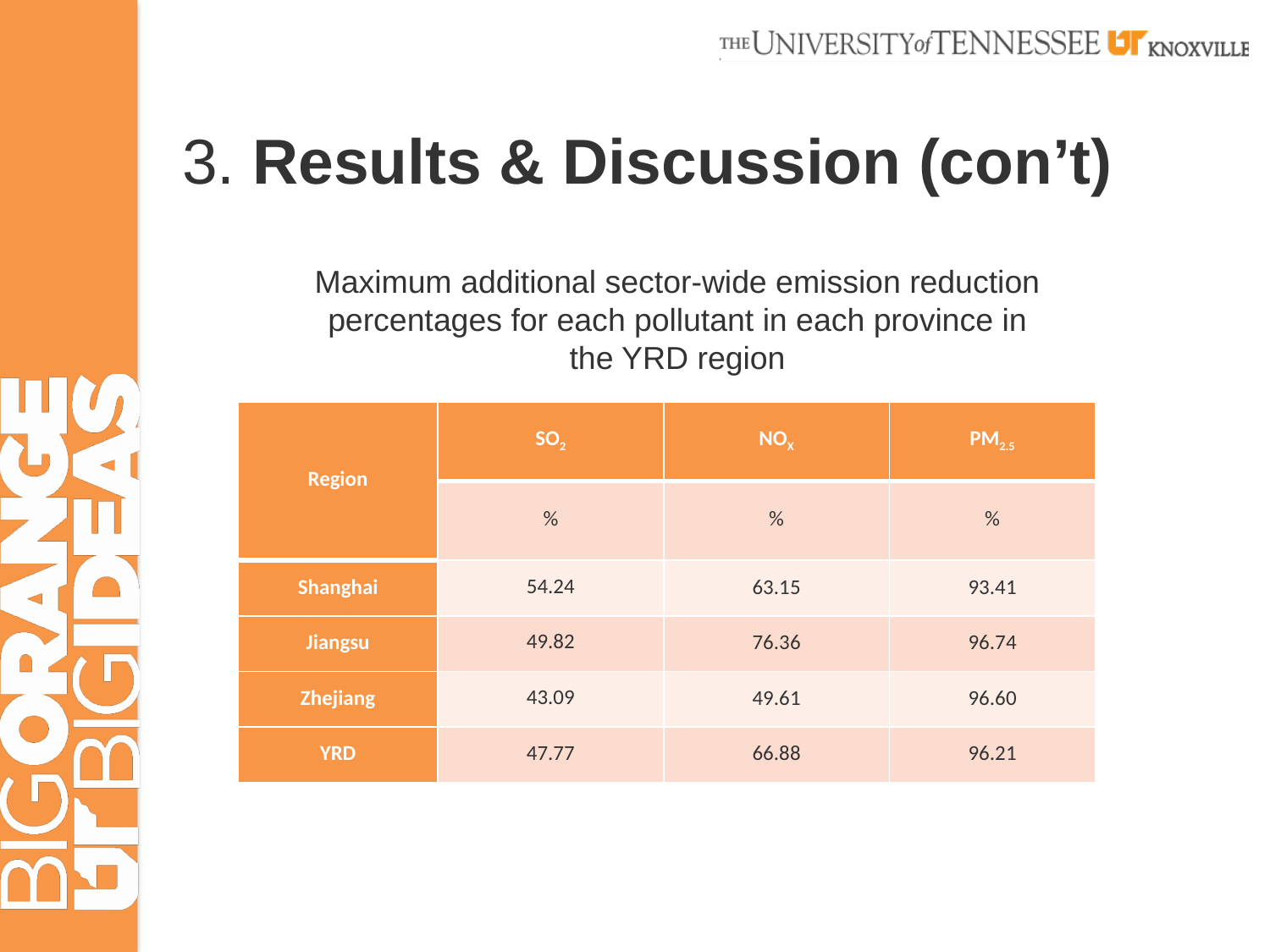

# 3. Results & Discussion (con’t)

Maximum additional sector-wide emission reduction percentages for each pollutant in each province in the YRD region

| Region | SO2 | NOX | PM2.5 |
| --- | --- | --- | --- |
|  | % | % | % |
| Shanghai | 54.24 | 63.15 | 93.41 |
| Jiangsu | 49.82 | 76.36 | 96.74 |
| Zhejiang | 43.09 | 49.61 | 96.60 |
| YRD | 47.77 | 66.88 | 96.21 |